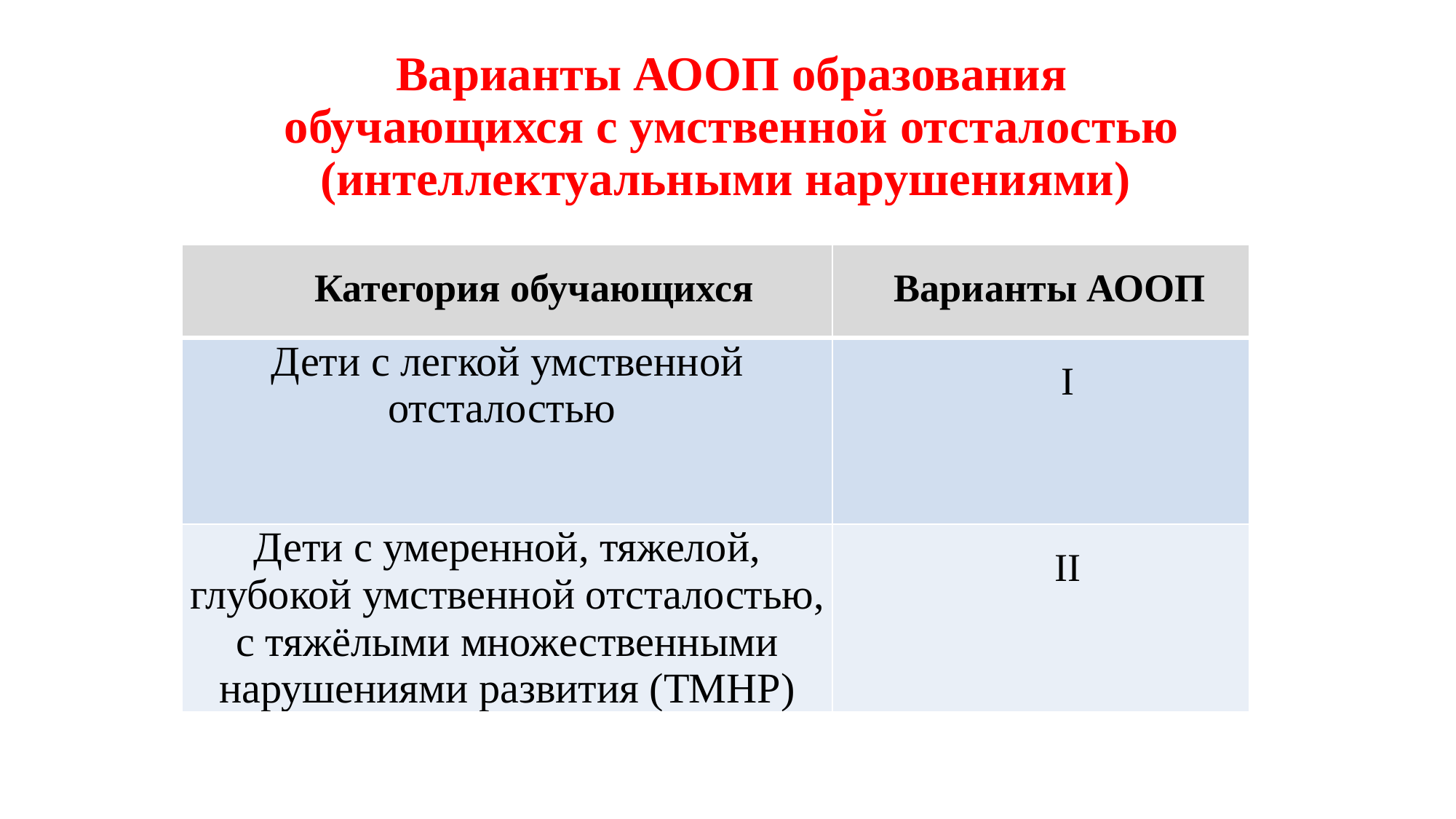

# Варианты АООП образования обучающихся с умственной отсталостью (интеллектуальными нарушениями)
| Категория обучающихся | Варианты АООП |
| --- | --- |
| Дети с легкой умственной отсталостью | I |
| Дети с умеренной, тяжелой, глубокой умственной отсталостью, с тяжёлыми множественными нарушениями развития (ТМНР) | II |